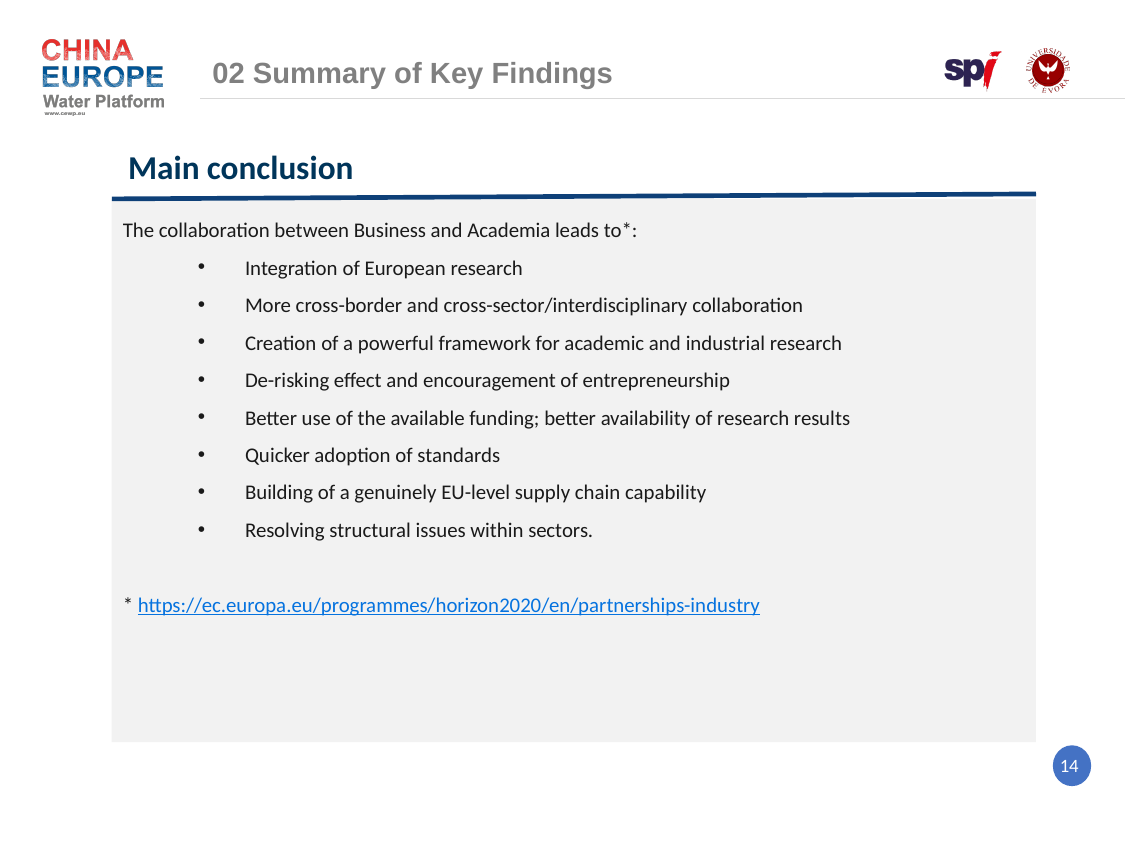

02 Summary of Key Findings
Main conclusion
The collaboration between Business and Academia leads to*:
Integration of European research
More cross-border and cross-sector/interdisciplinary collaboration
Creation of a powerful framework for academic and industrial research
De-risking effect and encouragement of entrepreneurship
Better use of the available funding; better availability of research results
Quicker adoption of standards
Building of a genuinely EU-level supply chain capability
Resolving structural issues within sectors.

* https://ec.europa.eu/programmes/horizon2020/en/partnerships-industry
14